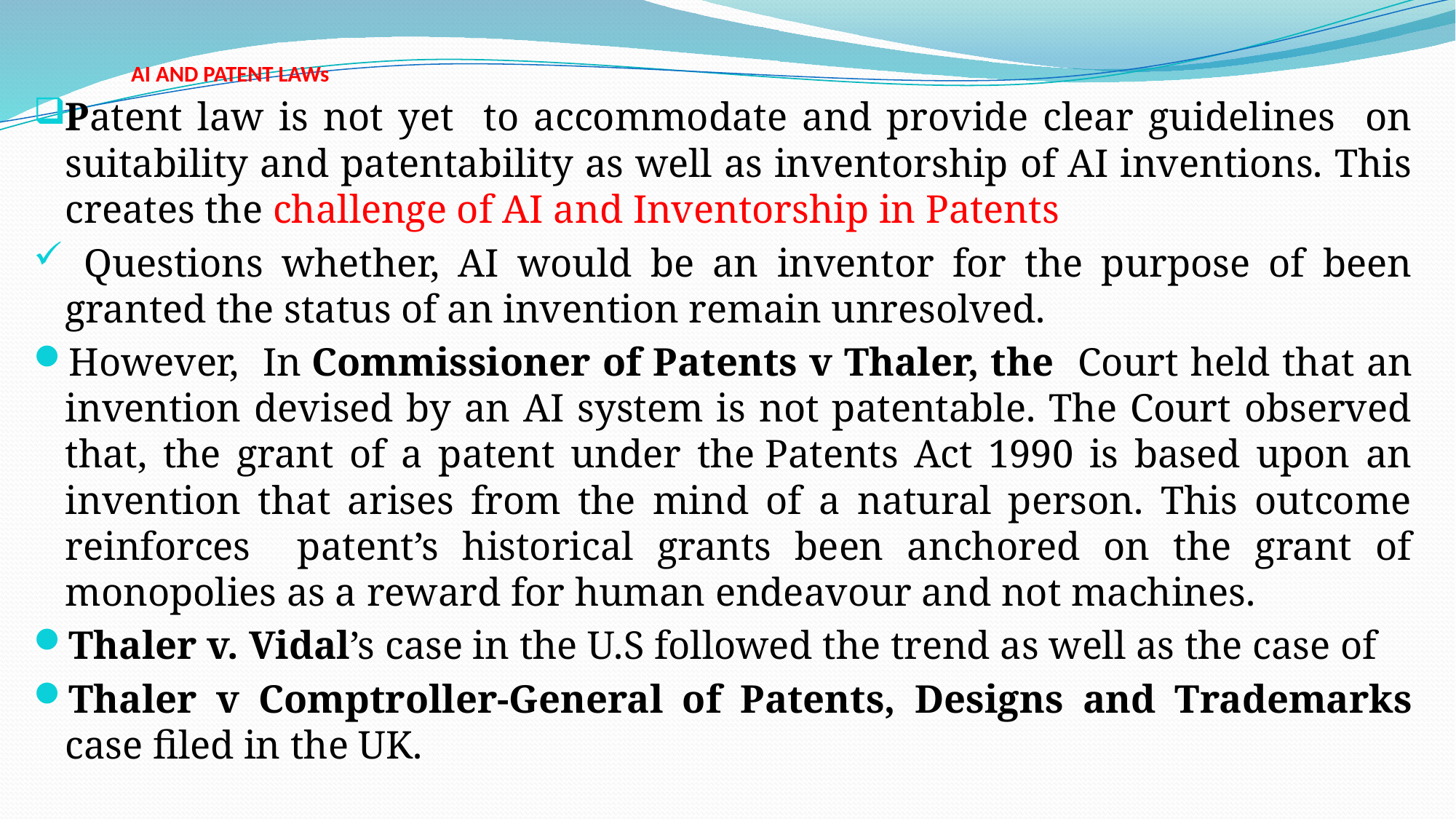

# AI AND PATENT LAWs
Patent law is not yet  to accommodate and provide clear guidelines  on suitability and patentability as well as inventorship of AI inventions. This creates the challenge of AI and Inventorship in Patents
 Questions whether, AI would be an inventor for the purpose of been granted the status of an invention remain unresolved.
However,  In Commissioner of Patents v Thaler, the  Court held that an invention devised by an AI system is not patentable. The Court observed that, the grant of a patent under the Patents Act 1990 is based upon an invention that arises from the mind of a natural person. This outcome reinforces  patent’s historical grants been anchored on the grant of monopolies as a reward for human endeavour and not machines.
Thaler v. Vidal’s case in the U.S followed the trend as well as the case of
Thaler v Comptroller-General of Patents, Designs and Trademarks case filed in the UK.